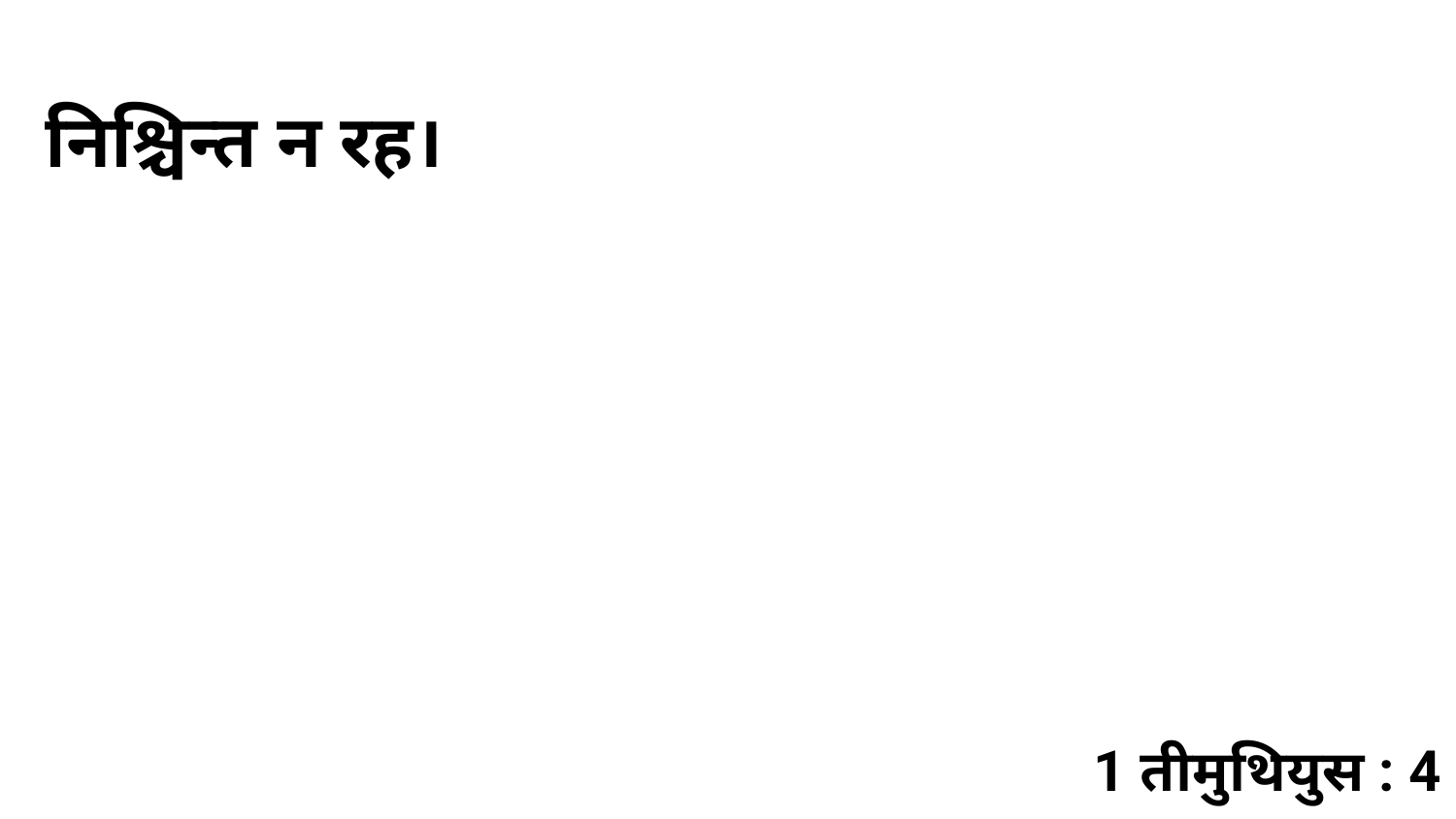

निश्चिन्त न रह।
1 तीमुथियुस : 4